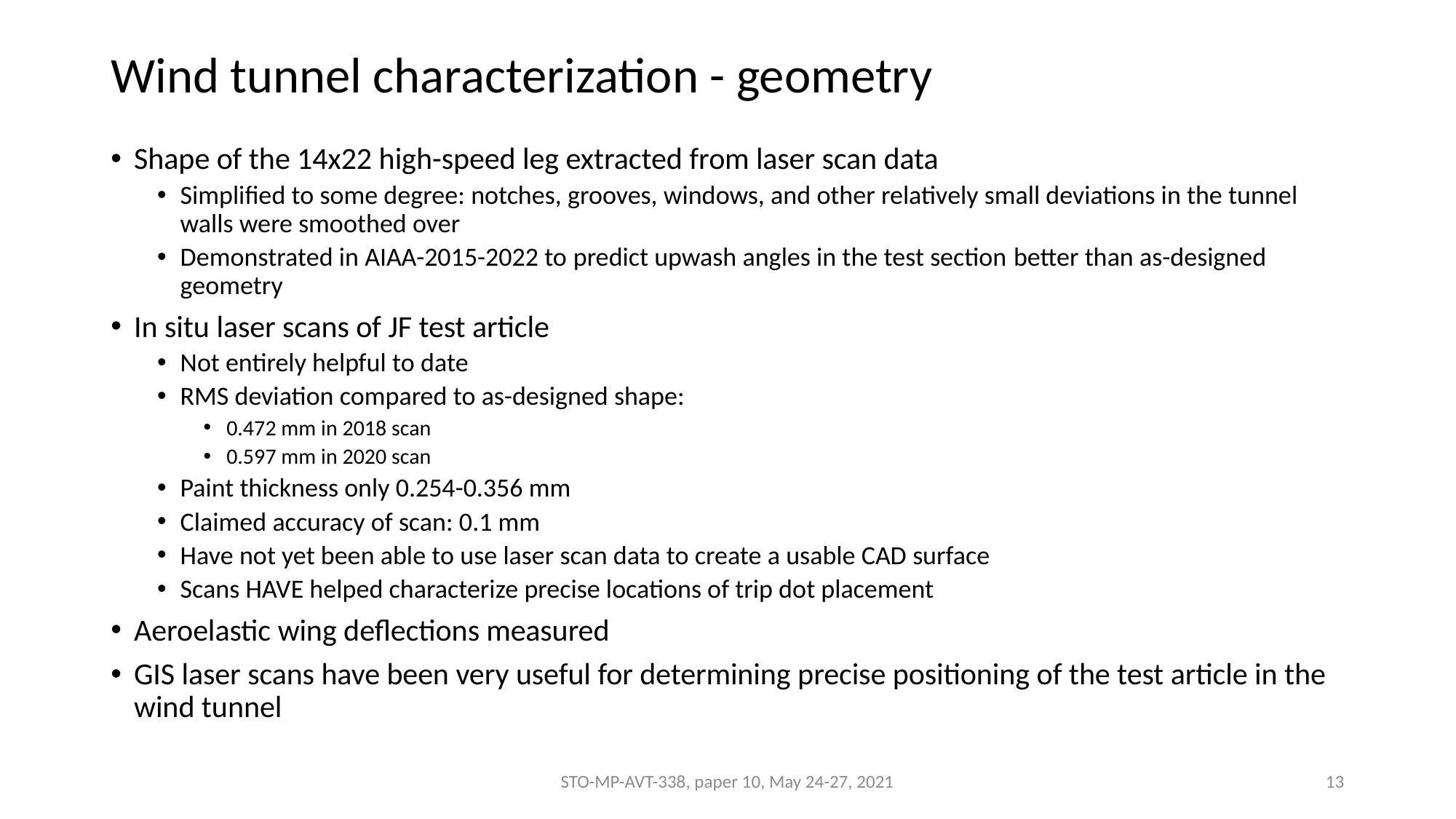

# Wind tunnel characterization - geometry
Shape of the 14x22 high-speed leg extracted from laser scan data
Simplified to some degree: notches, grooves, windows, and other relatively small deviations in the tunnel walls were smoothed over
Demonstrated in AIAA-2015-2022 to predict upwash angles in the test section better than as-designed geometry
In situ laser scans of JF test article
Not entirely helpful to date
RMS deviation compared to as-designed shape:
0.472 mm in 2018 scan
0.597 mm in 2020 scan
Paint thickness only 0.254-0.356 mm
Claimed accuracy of scan: 0.1 mm
Have not yet been able to use laser scan data to create a usable CAD surface
Scans HAVE helped characterize precise locations of trip dot placement
Aeroelastic wing deflections measured
GIS laser scans have been very useful for determining precise positioning of the test article in the wind tunnel
STO-MP-AVT-338, paper 10, May 24-27, 2021
13